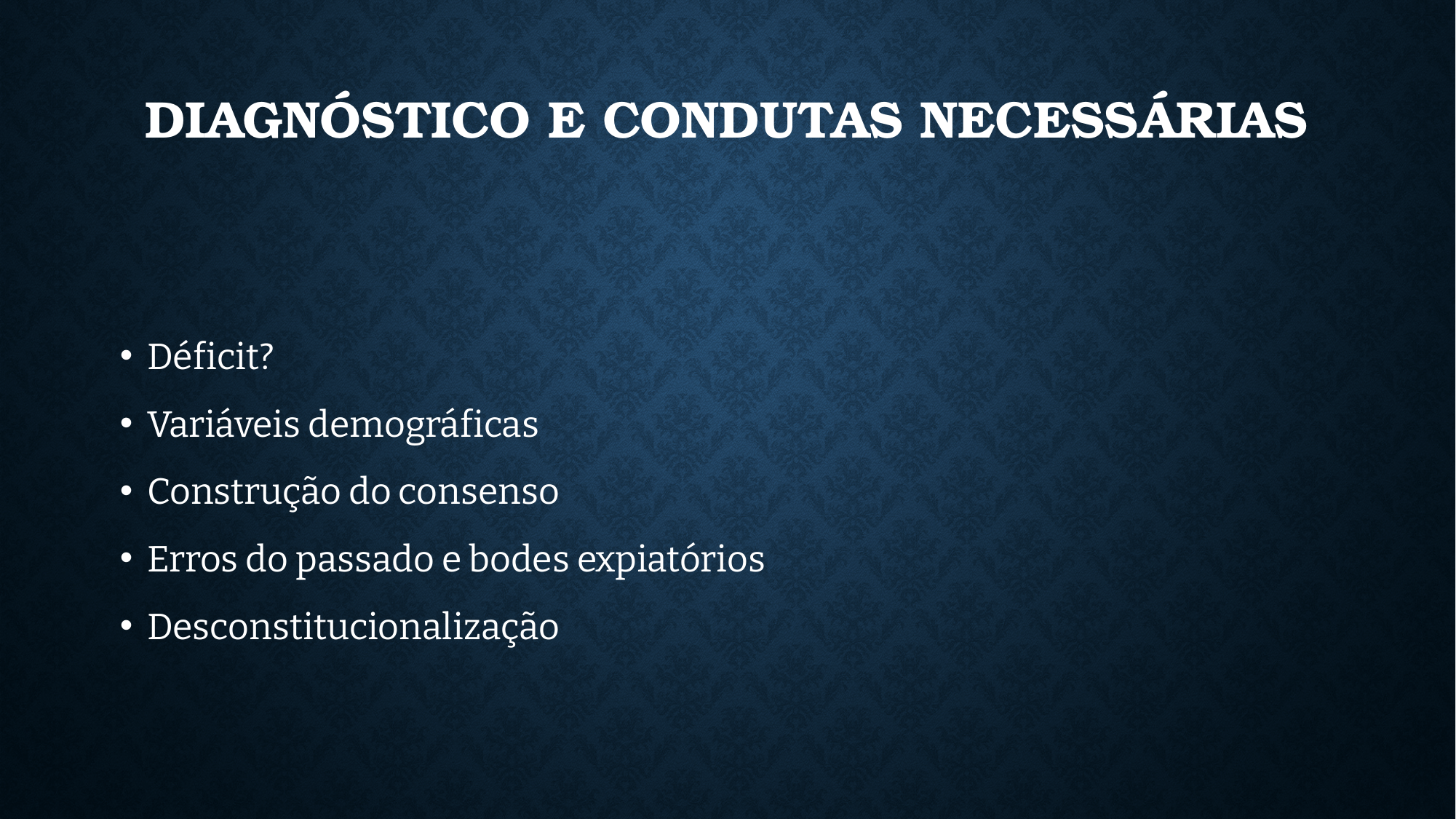

# Diagnóstico e condutas necessárias
Déficit?
Variáveis demográficas
Construção do consenso
Erros do passado e bodes expiatórios
Desconstitucionalização